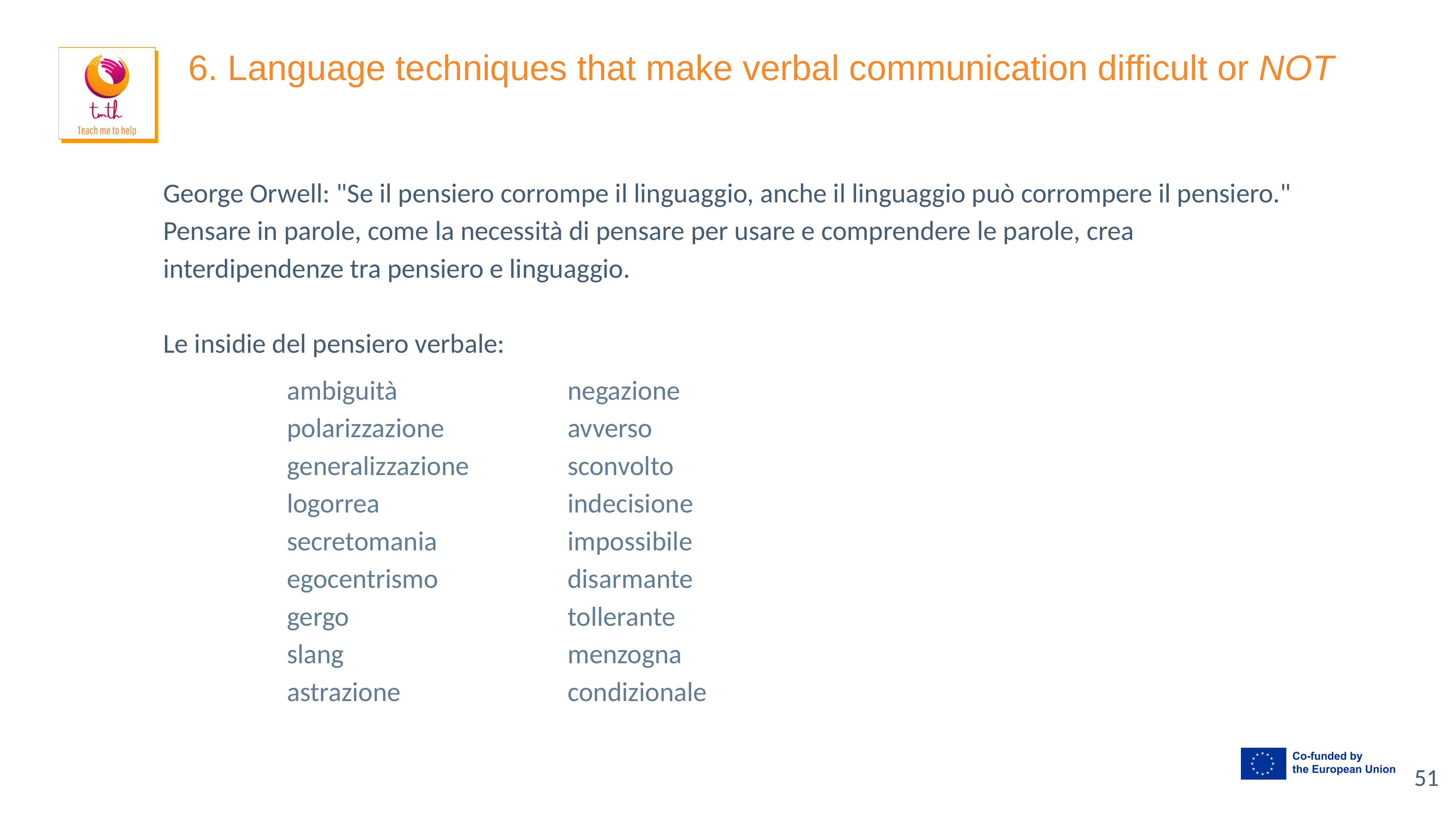

# 6. Language techniques that make verbal communication difficult or NOT
George Orwell: "Se il pensiero corrompe il linguaggio, anche il linguaggio può corrompere il pensiero."
Pensare in parole, come la necessità di pensare per usare e comprendere le parole, crea interdipendenze tra pensiero e linguaggio.

Le insidie del pensiero verbale:

ambiguità
polarizzazione
generalizzazione
logorrea
secretomania
egocentrismo
gergo
slang
astrazione

negazione
avverso
sconvolto
indecisione
impossibile
disarmante
tollerante
menzogna
condizionale
51